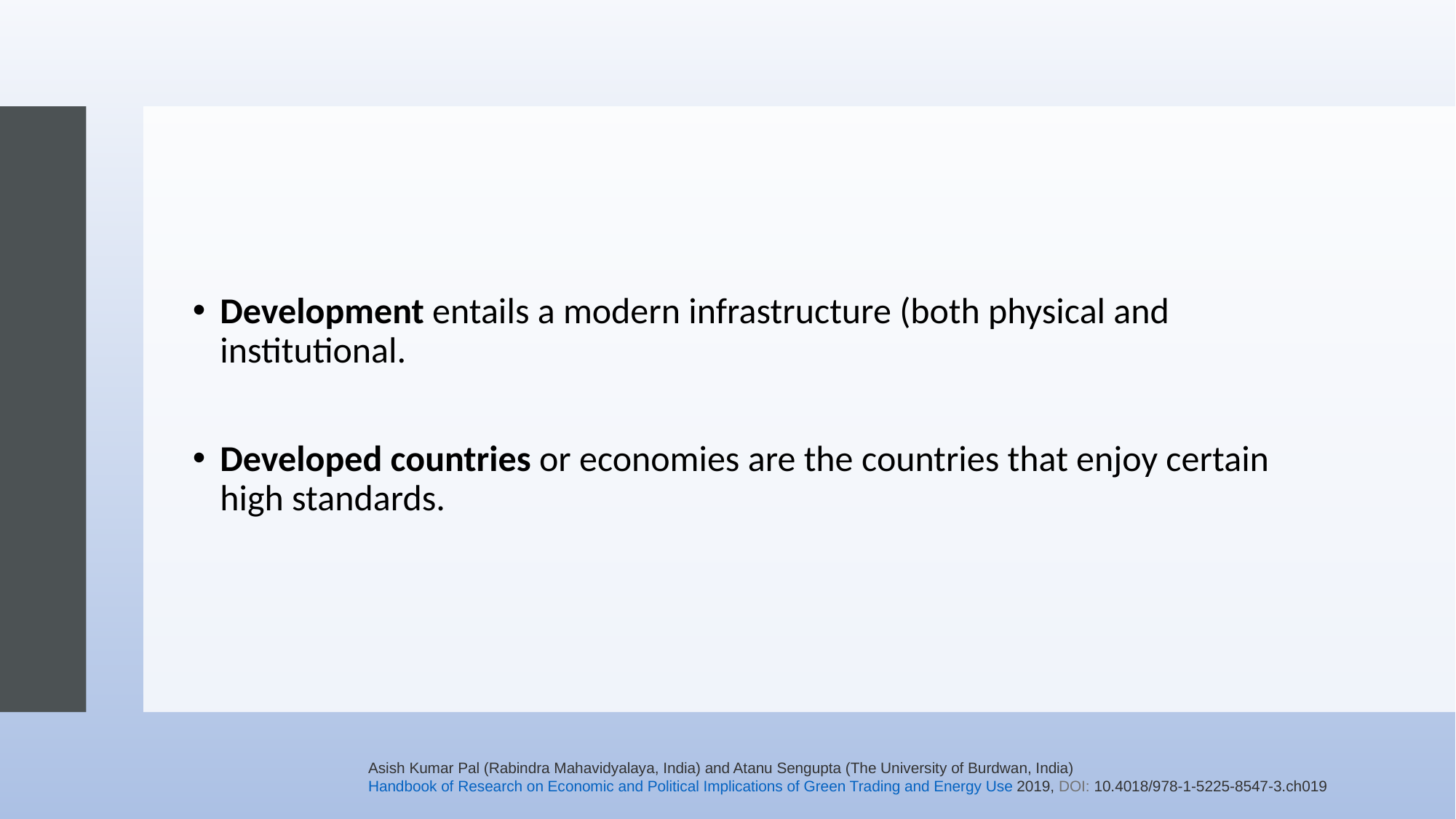

Development entails a modern infrastructure (both physical and institutional.

Developed countries or economies are the countries that enjoy certain high standards.
Asish Kumar Pal (Rabindra Mahavidyalaya, India) and Atanu Sengupta (The University of Burdwan, India)Handbook of Research on Economic and Political Implications of Green Trading and Energy Use 2019, DOI: 10.4018/978-1-5225-8547-3.ch019